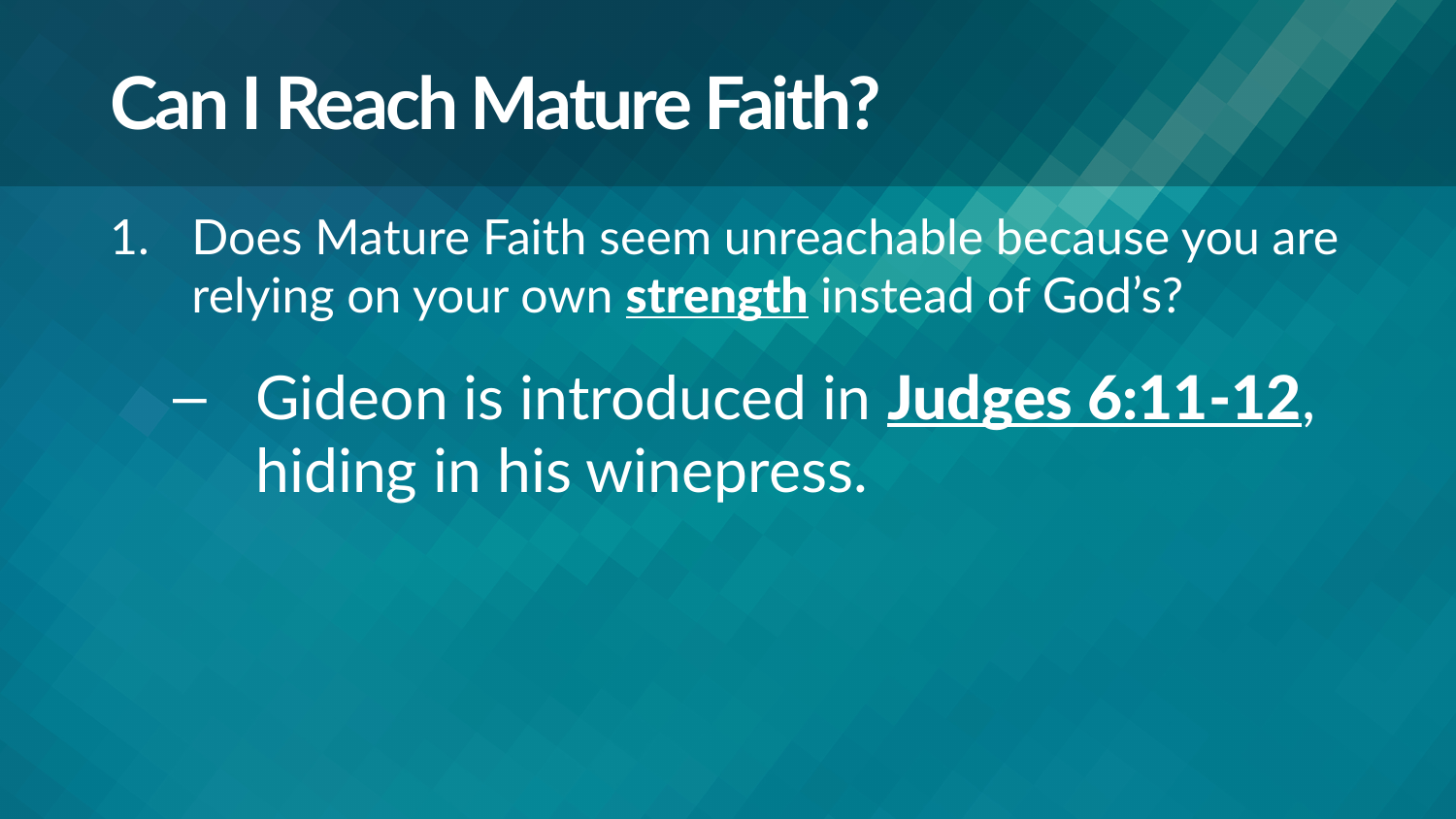

# Can I Reach Mature Faith?
Does Mature Faith seem unreachable because you are relying on your own strength instead of God’s?
Gideon is introduced in Judges 6:11-12, hiding in his winepress.